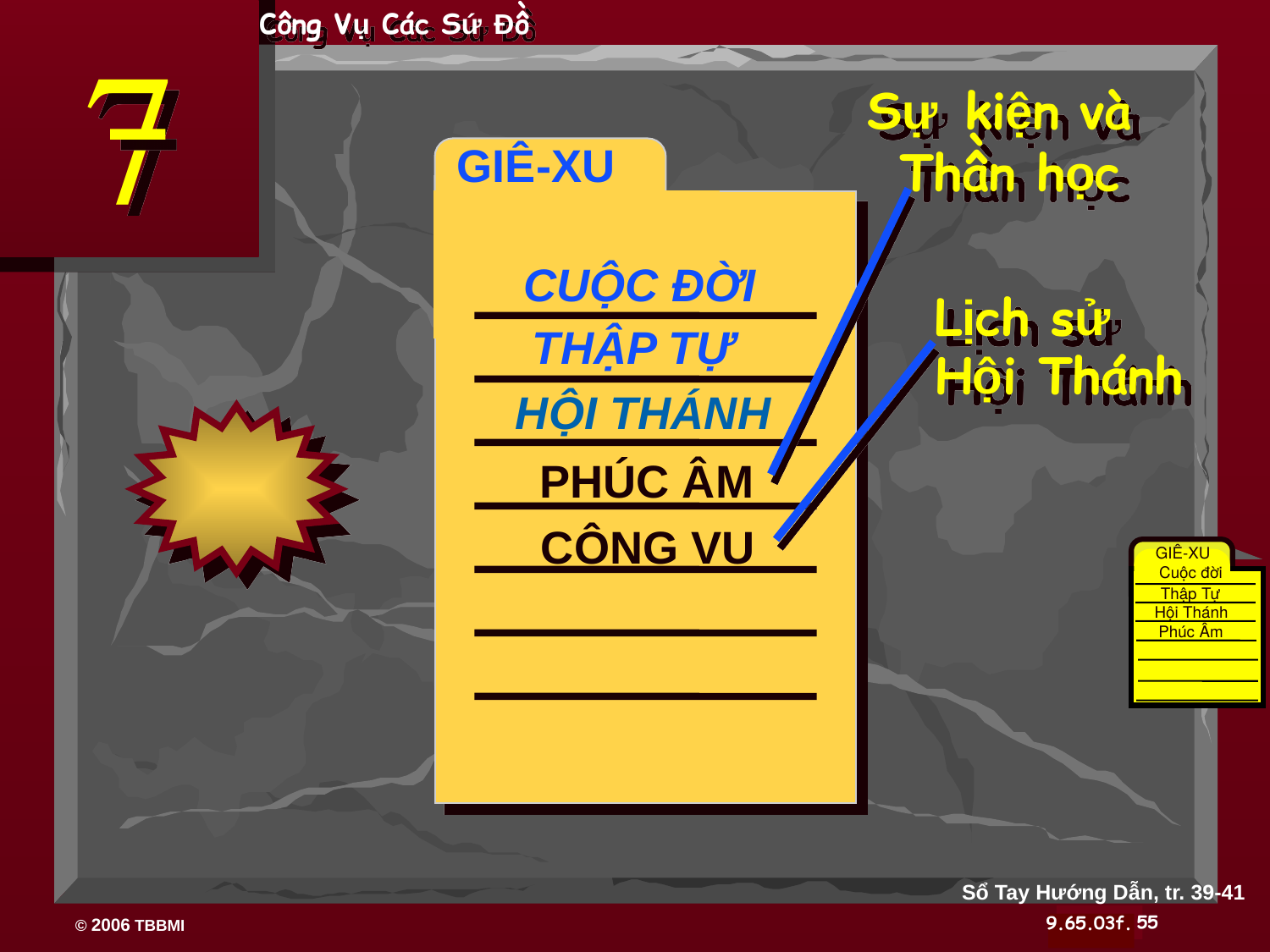

Công Vụ Các Sứ Đồ

7

Sự kiện và
Thần học

   GIÊ-XU

CUỘC ĐỜI
Lịch sử
Hội Thánh

THẬP TỰ

HỘI THÁNH

PHÚC ÂM

CÔNG VỤ
GIÊ-XU

Cuộc đời

Thập Tự

Hội Thánh

Phúc Âm

Sổ Tay Hướng Dẫn, tr. 39-41
55